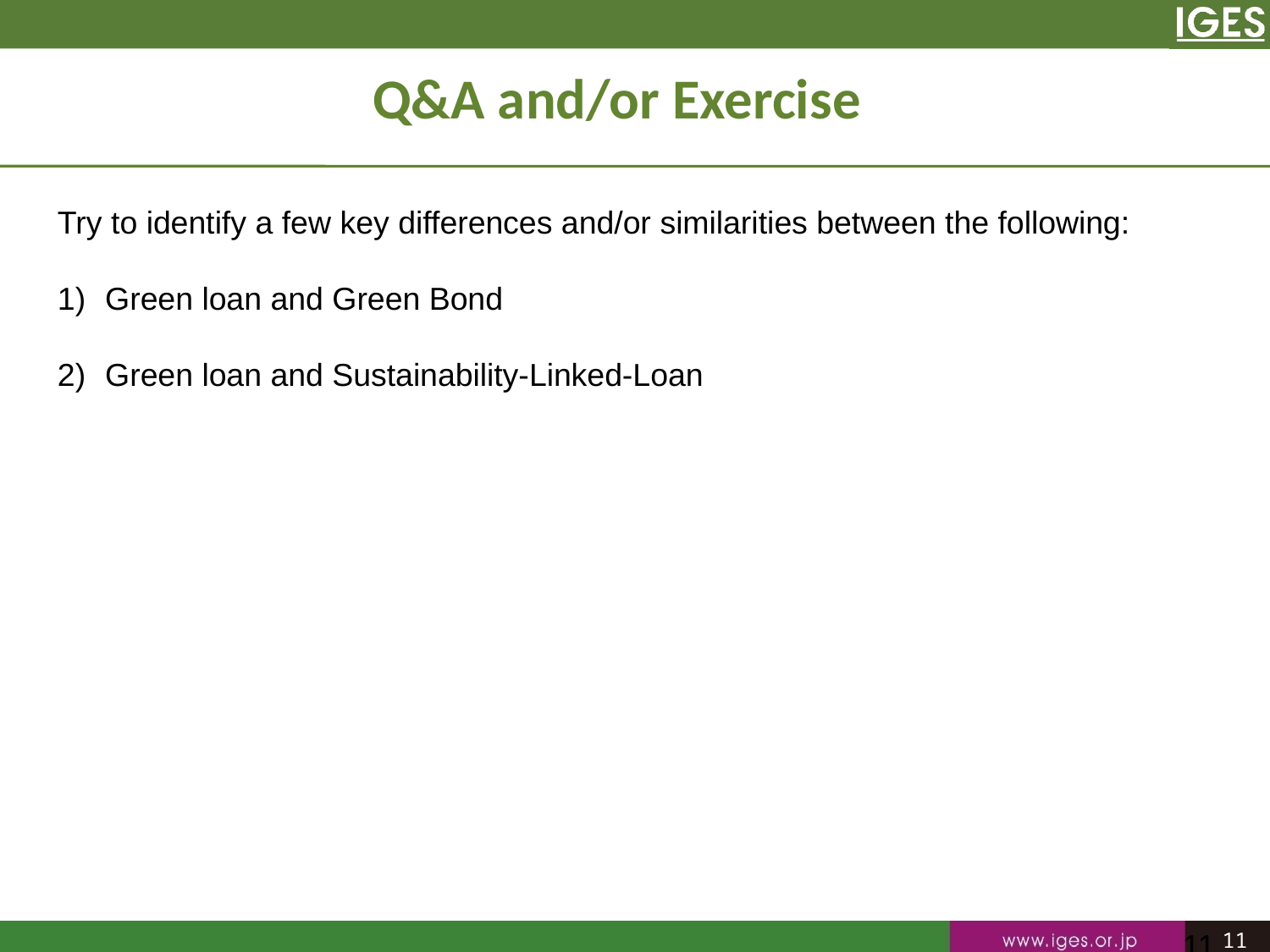

Q&A and/or Exercise
Try to identify a few key differences and/or similarities between the following:

Green loan and Green Bond

Green loan and Sustainability-Linked-Loan
11